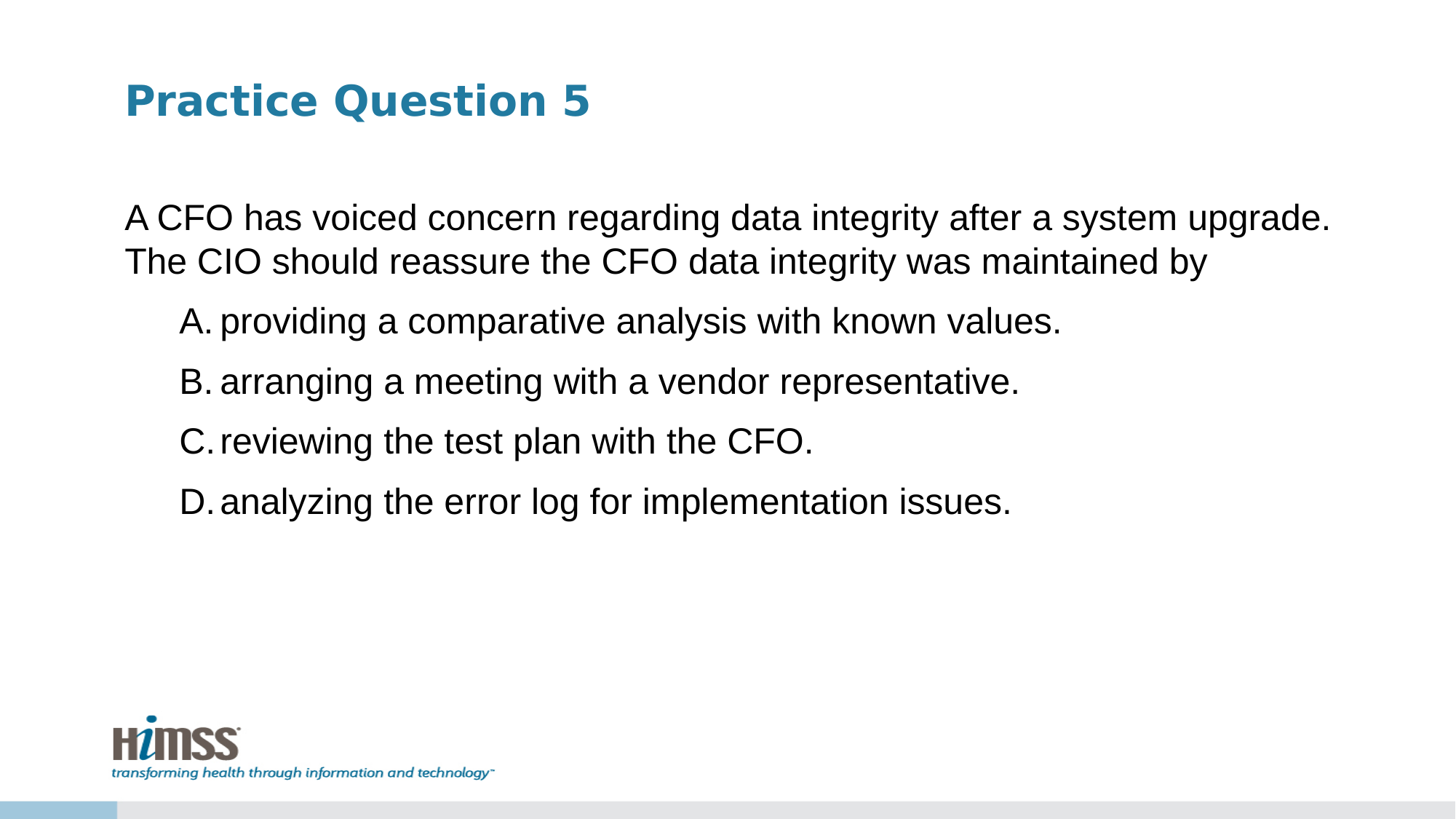

# Practice Question 5
A CFO has voiced concern regarding data integrity after a system upgrade.  The CIO should reassure the CFO data integrity was maintained by
providing a comparative analysis with known values.
arranging a meeting with a vendor representative.
reviewing the test plan with the CFO.
analyzing the error log for implementation issues.